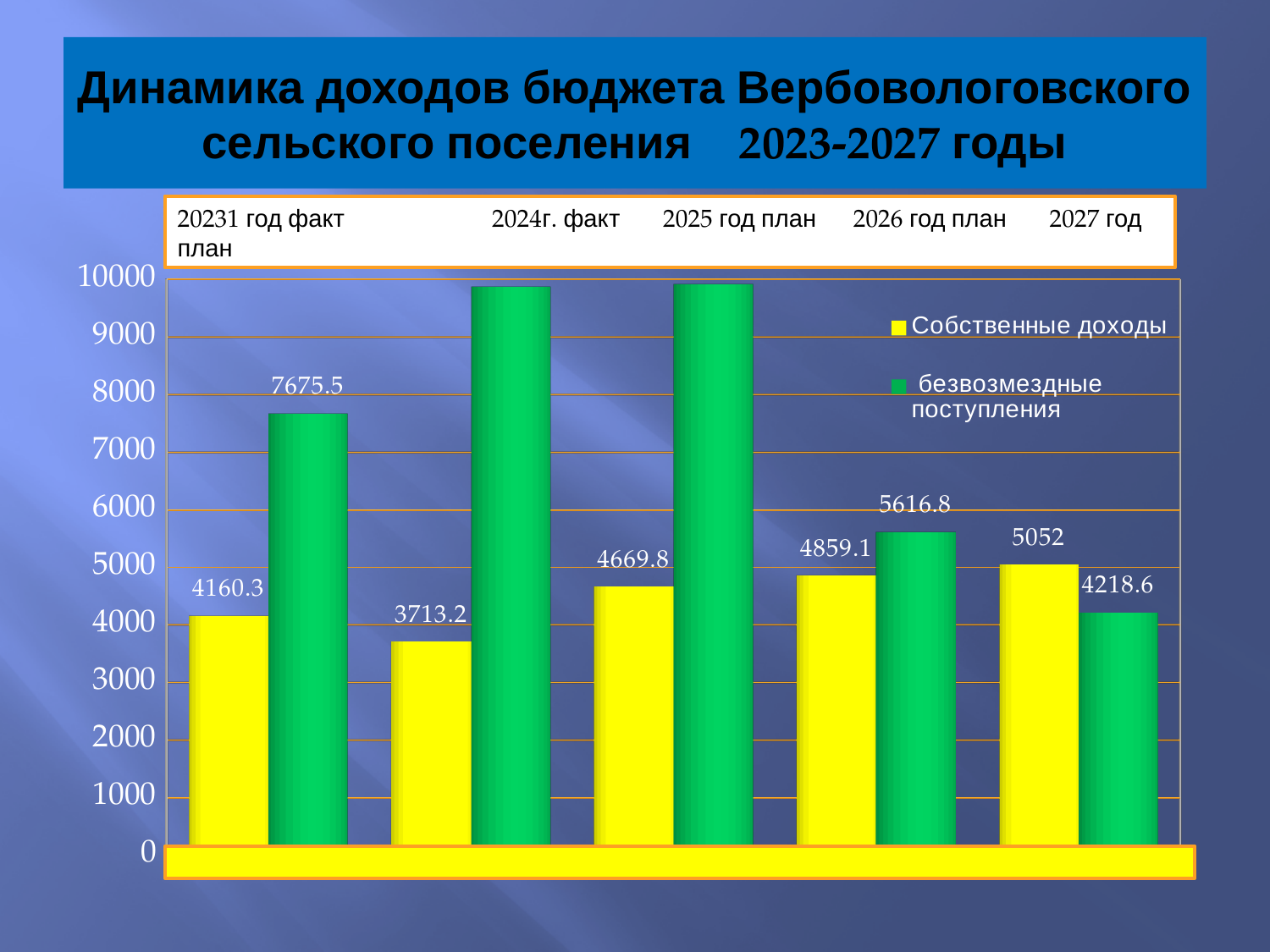

# Динамика доходов бюджета Вербовологовского сельского поселения    2023-2027 годы
20231 год факт                        2024г. факт       2025 год план      2026 год план       2027 год план

[unsupported chart]